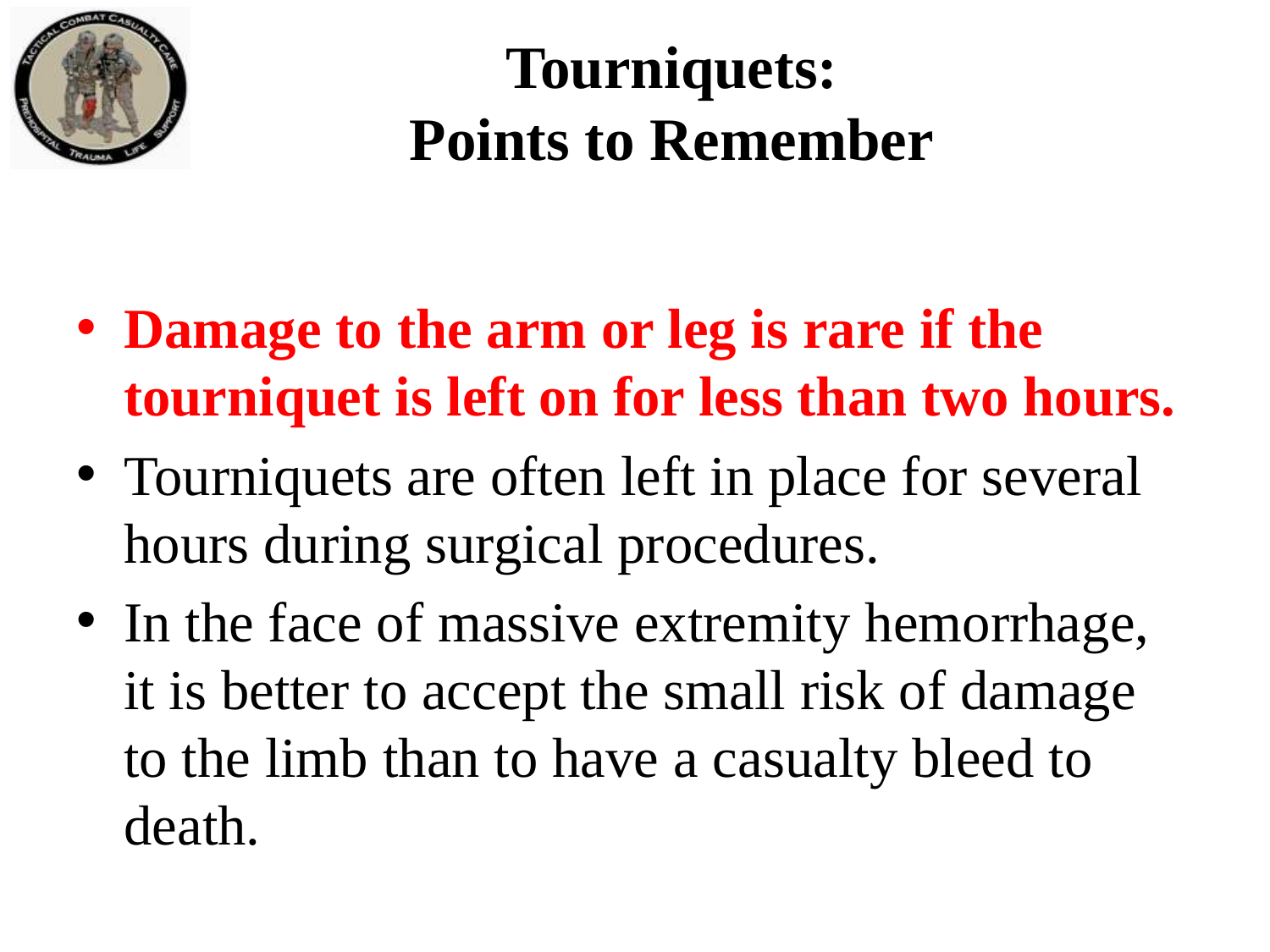

Tourniquets:
Points to Remember
Damage to the arm or leg is rare if the tourniquet is left on for less than two hours.
Tourniquets are often left in place for several hours during surgical procedures.
In the face of massive extremity hemorrhage, it is better to accept the small risk of damage to the limb than to have a casualty bleed to death.